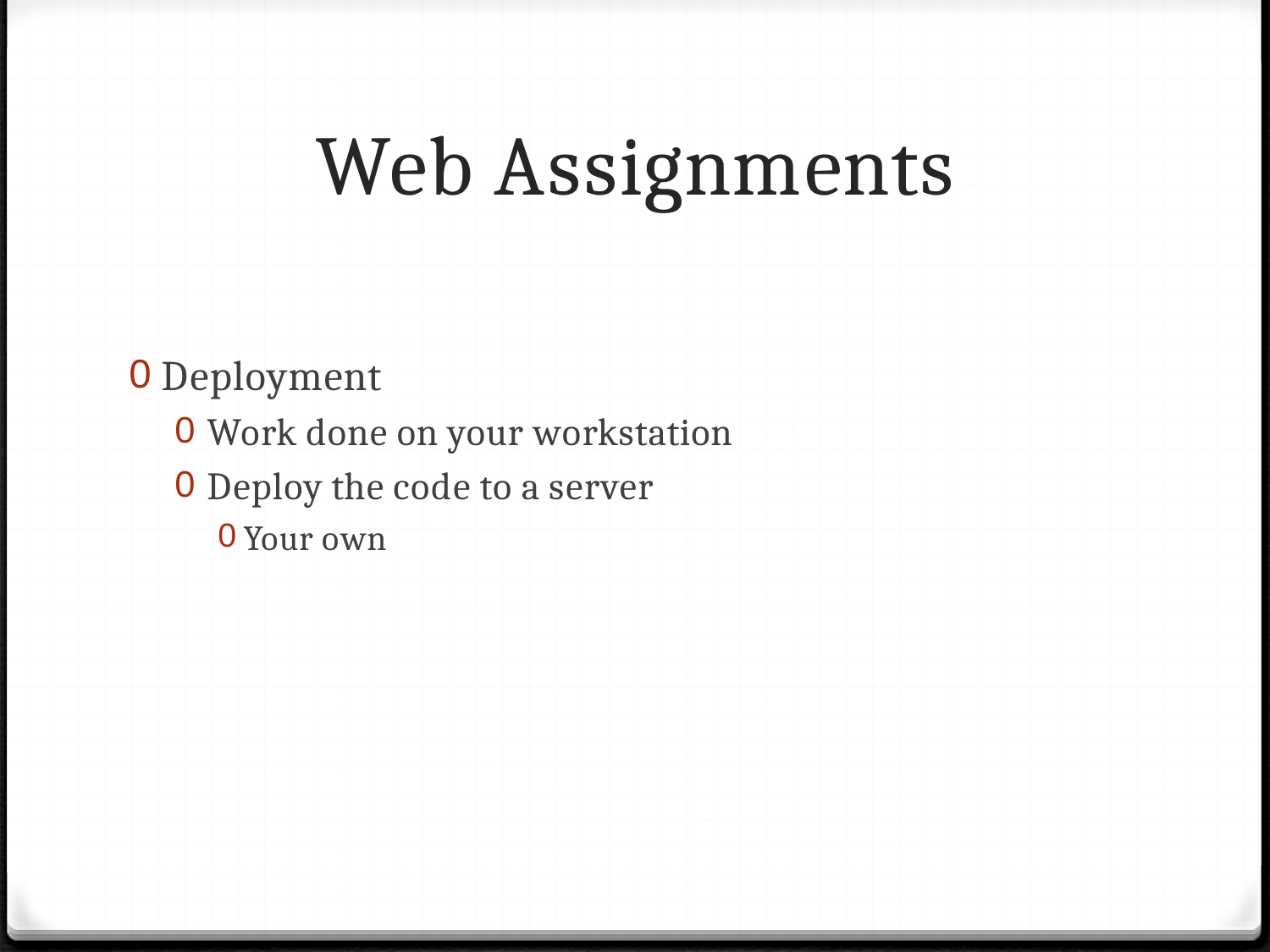

# Web Assignments

Deployment
Work done on your workstation
Deploy the code to a server
Your own